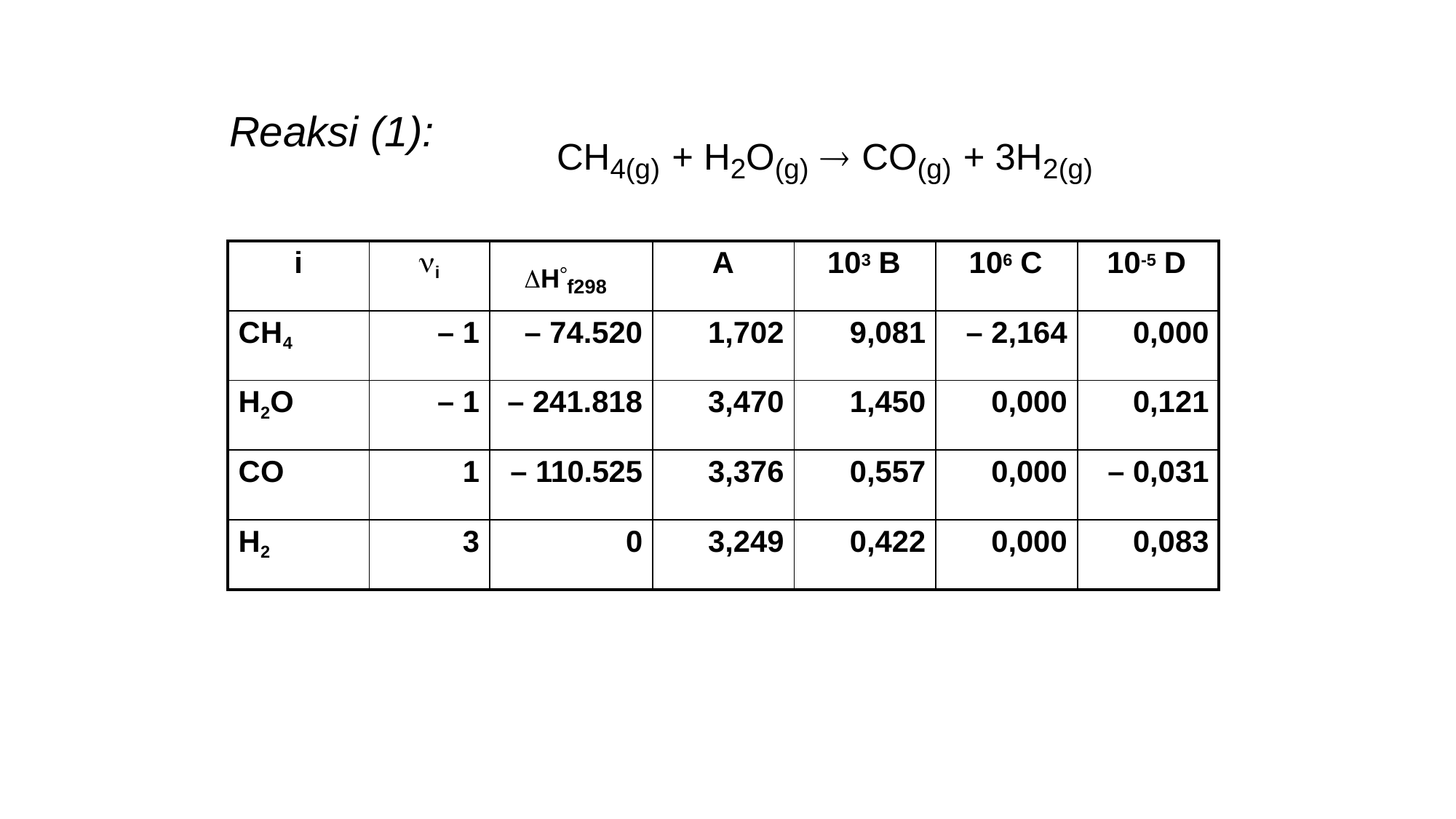

# Reaksi (1):
CH4(g) + H2O(g) → CO(g) + 3H2(g)
| i | νi | ΔH°f298 | A | 103 B | 106 C | 10-5 D |
| --- | --- | --- | --- | --- | --- | --- |
| CH4 | – 1 | – 74.520 | 1,702 | 9,081 | – 2,164 | 0,000 |
| H2O | – 1 | – 241.818 | 3,470 | 1,450 | 0,000 | 0,121 |
| CO | 1 | – 110.525 | 3,376 | 0,557 | 0,000 | – 0,031 |
| H2 | 3 | 0 | 3,249 | 0,422 | 0,000 | 0,083 |